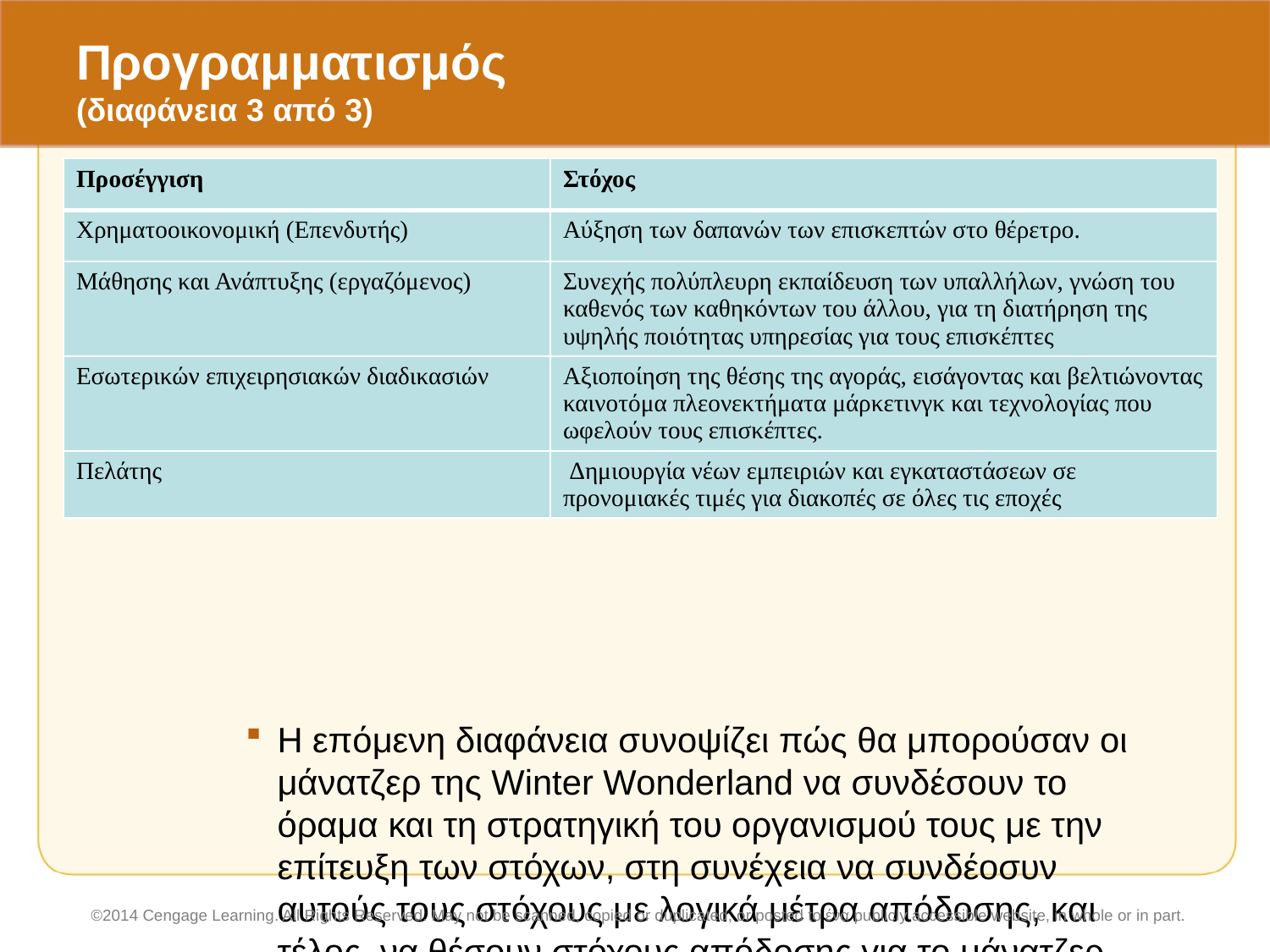

# Προγραμματισμός (διαφάνεια 3 από 3)
| Προσέγγιση | Στόχος |
| --- | --- |
| Χρηματοοικονομική (Επενδυτής) | Αύξηση των δαπανών των επισκεπτών στο θέρετρο. |
| Μάθησης και Ανάπτυξης (εργαζόμενος) | Συνεχής πολύπλευρη εκπαίδευση των υπαλλήλων, γνώση του καθενός των καθηκόντων του άλλου, για τη διατήρηση της υψηλής ποιότητας υπηρεσίας για τους επισκέπτες |
| Εσωτερικών επιχειρησιακών διαδικασιών | Αξιοποίηση της θέσης της αγοράς, εισάγοντας και βελτιώνοντας καινοτόμα πλεονεκτήματα μάρκετινγκ και τεχνολογίας που ωφελούν τους επισκέπτες. |
| Πελάτης | Δημιουργία νέων εμπειριών και εγκαταστάσεων σε προνομιακές τιμές για διακοπές σε όλες τις εποχές |

Η επόμενη διαφάνεια συνοψίζει πώς θα μπορούσαν οι μάνατζερ της Winter Wonderland να συνδέσουν το όραμα και τη στρατηγική του οργανισμού τους με την επίτευξη των στόχων, στη συνέχεια να συνδέοσυν αυτούς τους στόχους με λογικά μέτρα απόδοσης, και τέλος, να θέσουν στόχους απόδοσης για το μάνατζερ των τελεφερίκ.

©2014 Cengage Learning. All Rights Reserved. May not be scanned, copied or duplicated, or posted to ένα publicly accessible website, in whole or in part.